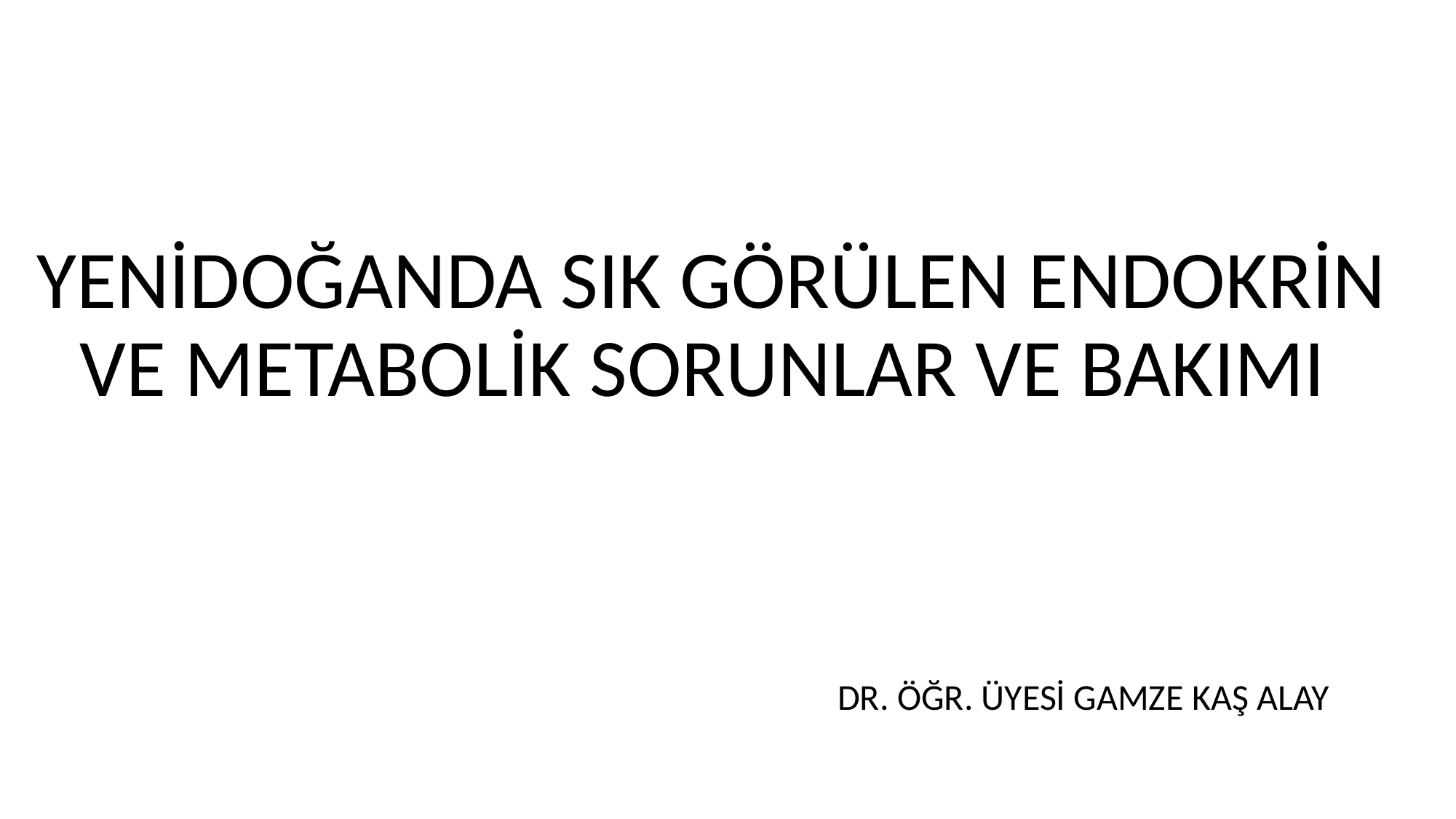

# YENİDOĞANDA SIK GÖRÜLEN ENDOKRİN VE METABOLİK SORUNLAR VE BAKIMI
DR. ÖĞR. ÜYESİ GAMZE KAŞ ALAY